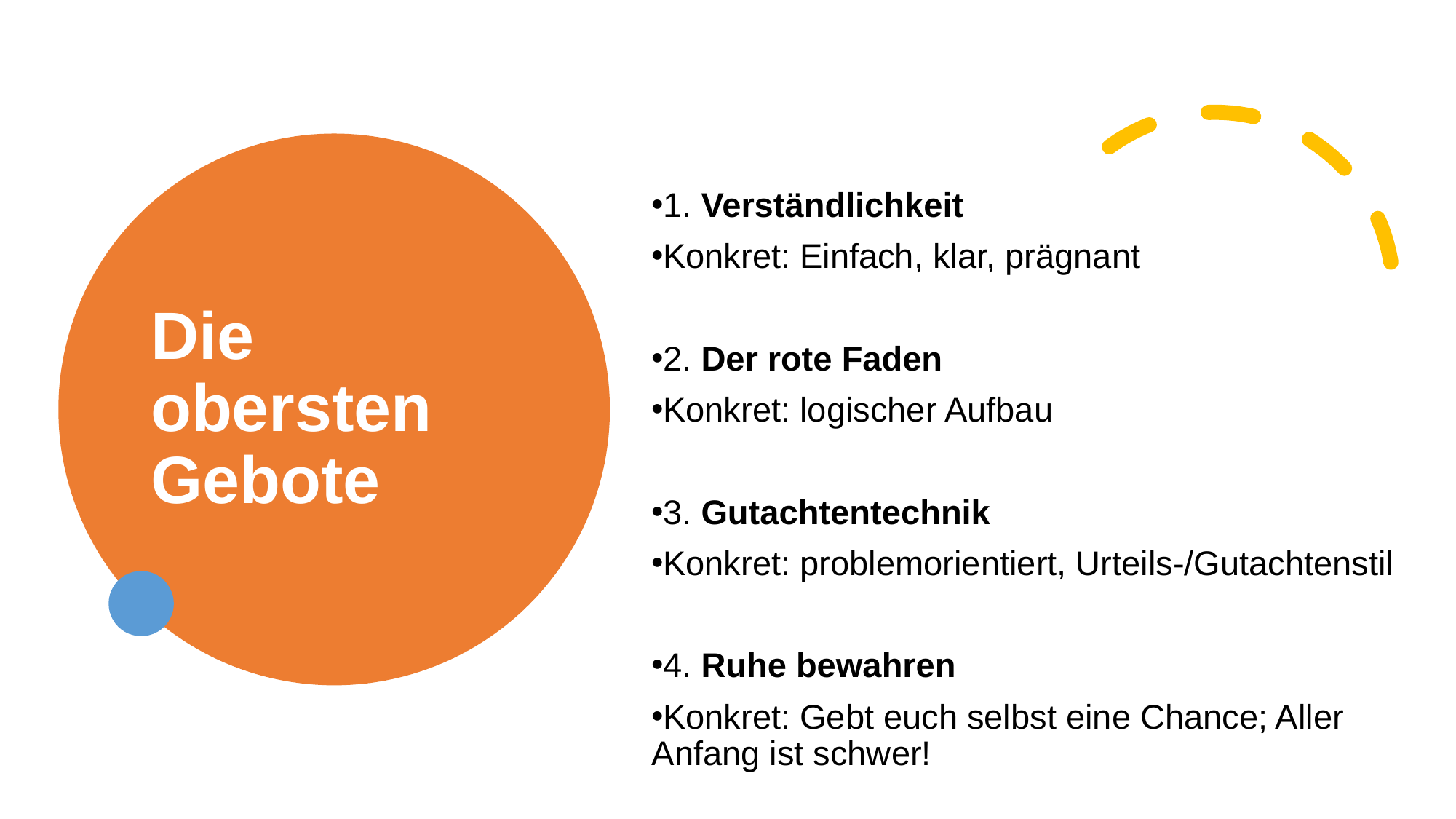

Die obersten Gebote
1. Verständlichkeit
Konkret: Einfach, klar, prägnant

2. Der rote Faden
Konkret: logischer Aufbau

3. Gutachtentechnik
Konkret: problemorientiert, Urteils-/Gutachtenstil

4. Ruhe bewahren
Konkret: Gebt euch selbst eine Chance; Aller Anfang ist schwer!